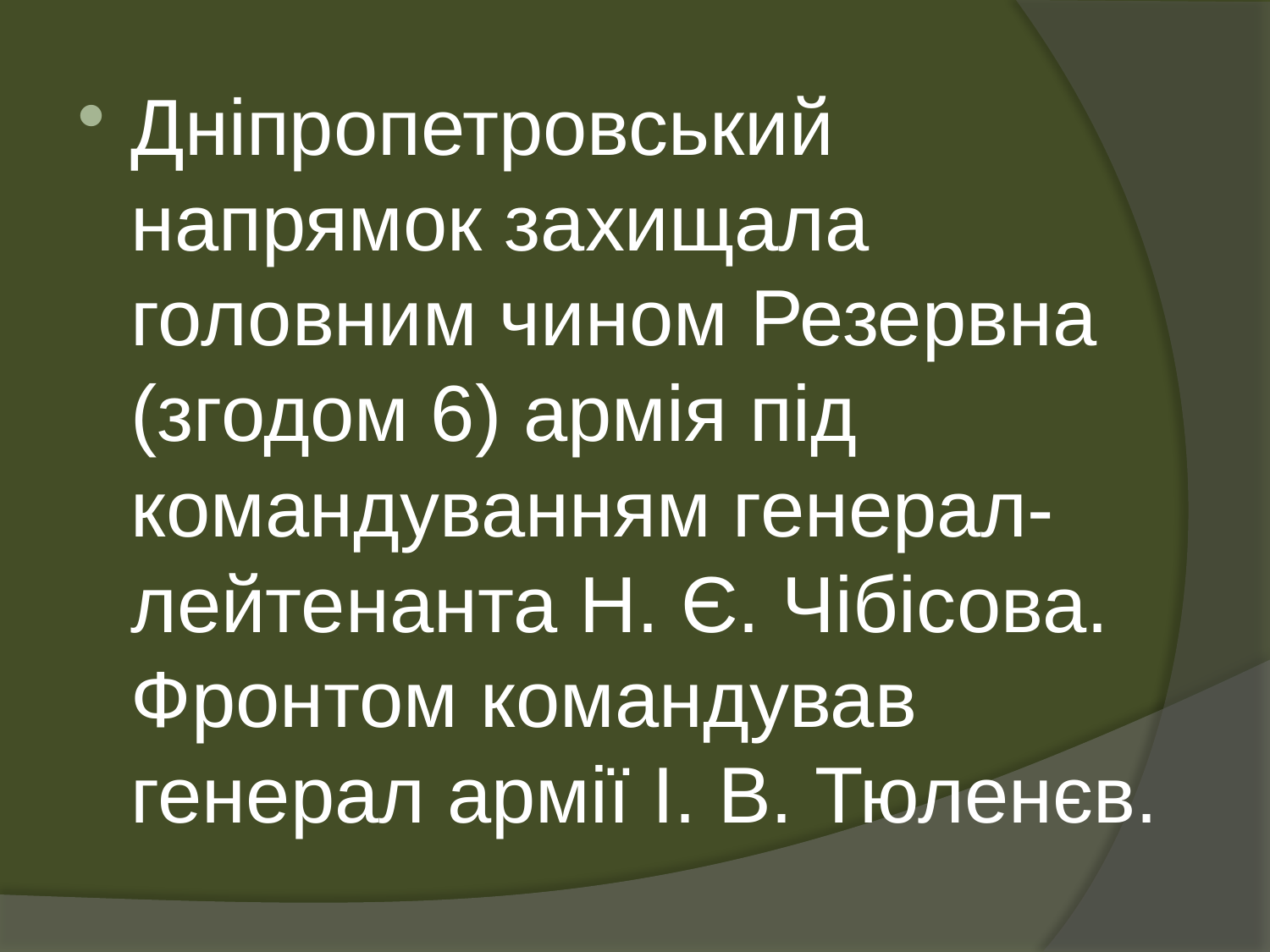

Дніпропетровський напрямок захищала головним чином Резервна (згодом 6) армія під командуванням генерал-лейтенанта Н. Є. Чібісова. Фронтом командував генерал армії І. В. Тюленєв.